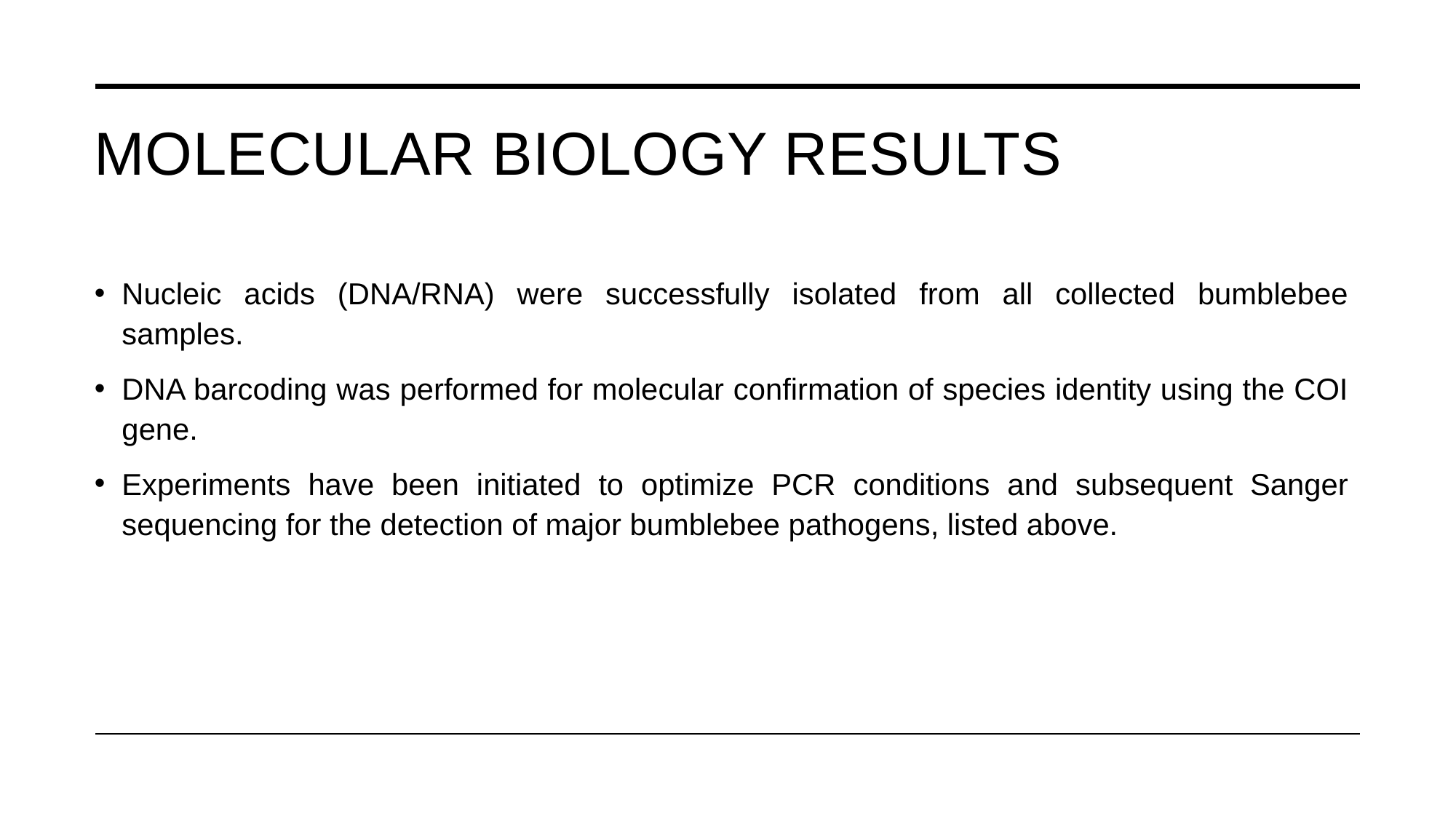

# Molecular biology results
Nucleic acids (DNA/RNA) were successfully isolated from all collected bumblebee samples.
DNA barcoding was performed for molecular confirmation of species identity using the COI gene.
Experiments have been initiated to optimize PCR conditions and subsequent Sanger sequencing for the detection of major bumblebee pathogens, listed above.